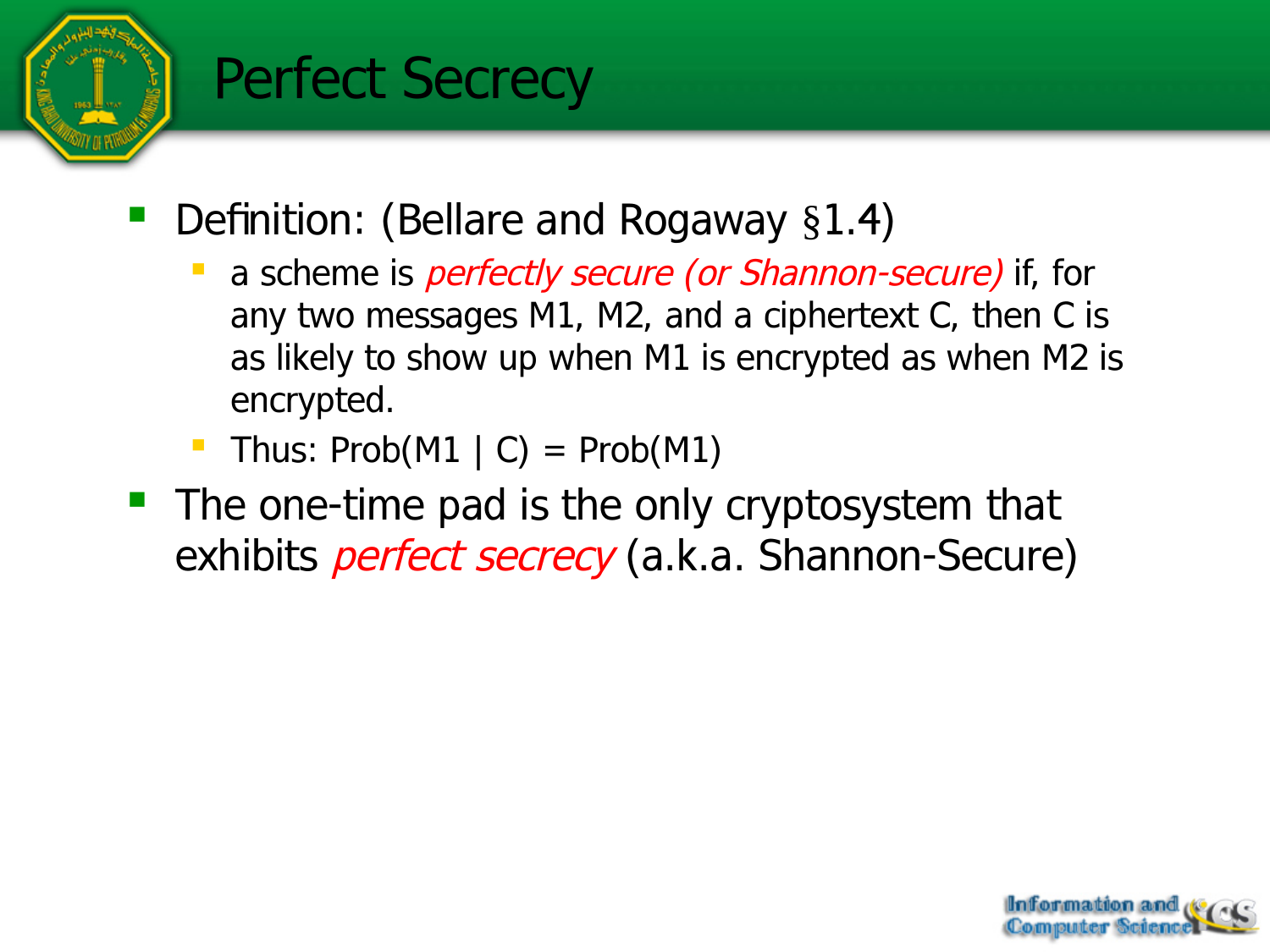

# Perfect Secrecy
Definition: (Bellare and Rogaway §1.4)
a scheme is perfectly secure (or Shannon-secure) if, for any two messages M1, M2, and a ciphertext C, then C is as likely to show up when M1 is encrypted as when M2 is encrypted.
Thus: Prob(M1 | C) = Prob(M1)
The one-time pad is the only cryptosystem that exhibits perfect secrecy (a.k.a. Shannon-Secure)